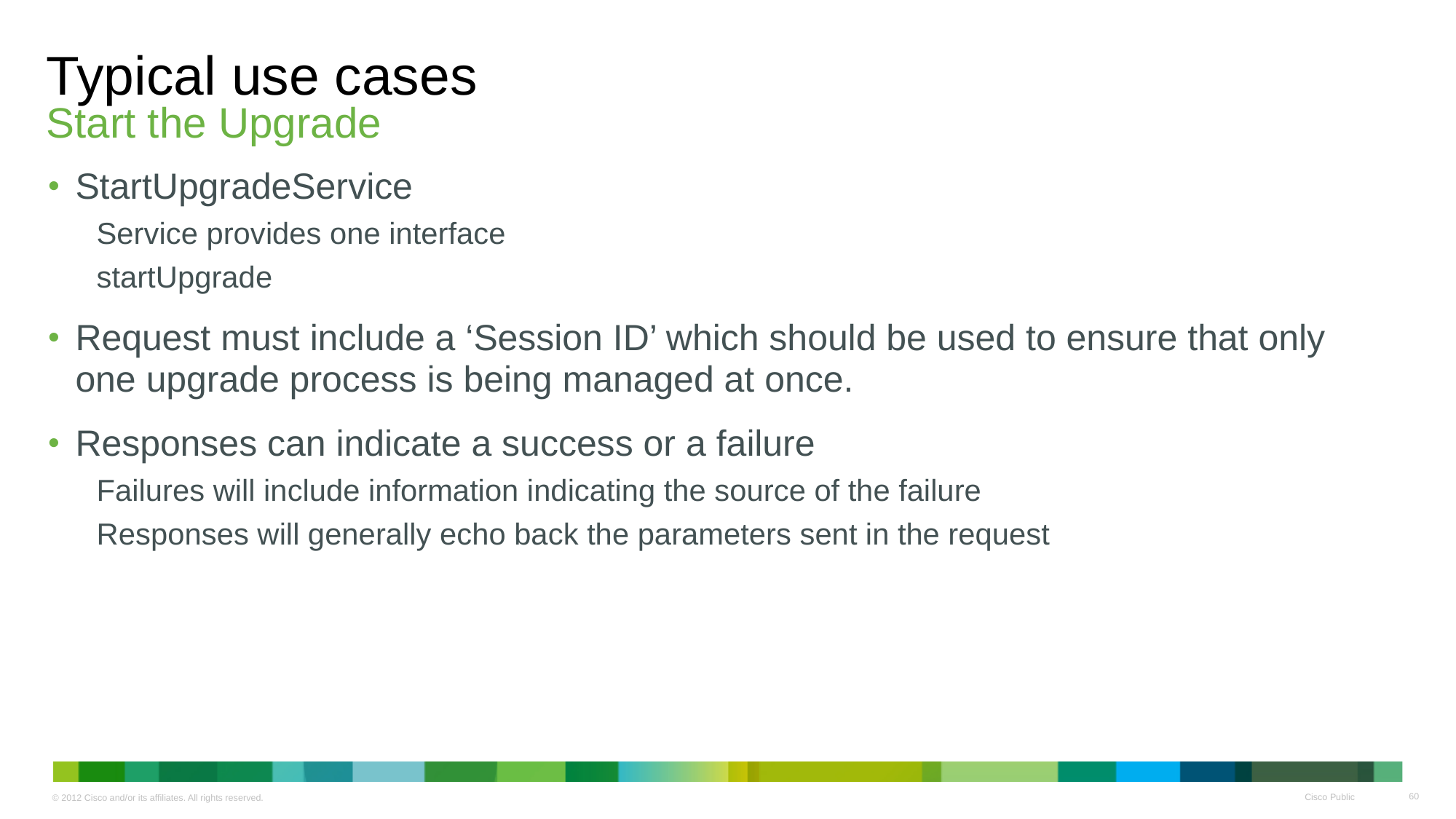

# Typical use cases Start the Upgrade
StartUpgradeService
Service provides one interface
startUpgrade
Request must include a ‘Session ID’ which should be used to ensure that only one upgrade process is being managed at once.
Responses can indicate a success or a failure
Failures will include information indicating the source of the failure
Responses will generally echo back the parameters sent in the request